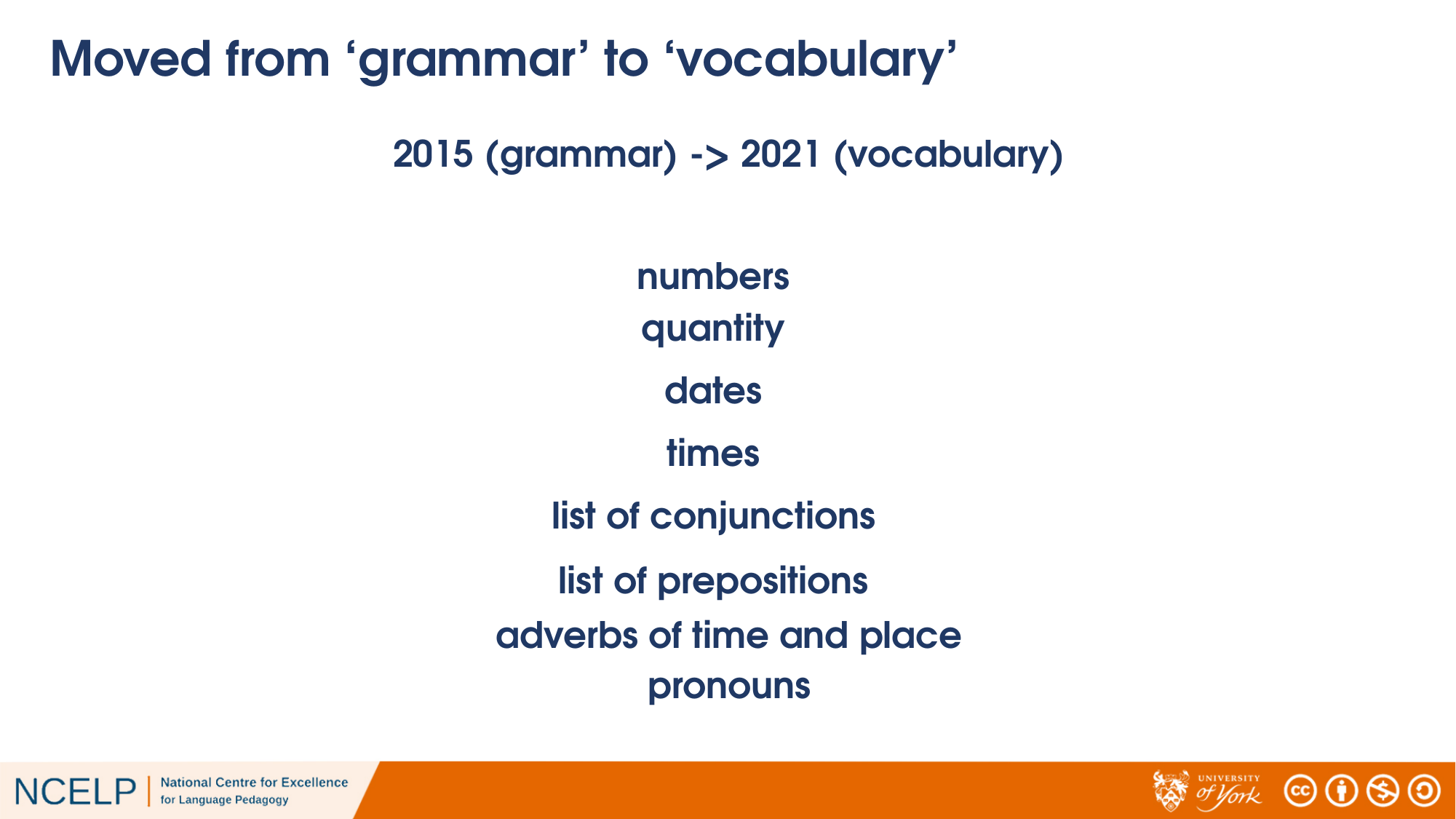

# Moved from ‘grammar’ to ‘vocabulary’
| 2015 (grammar) -> 2021 (vocabulary) |
| --- |
|  |
numbers
quantity
dates
times
list of conjunctions
list of prepositions
adverbs of time and place
pronouns